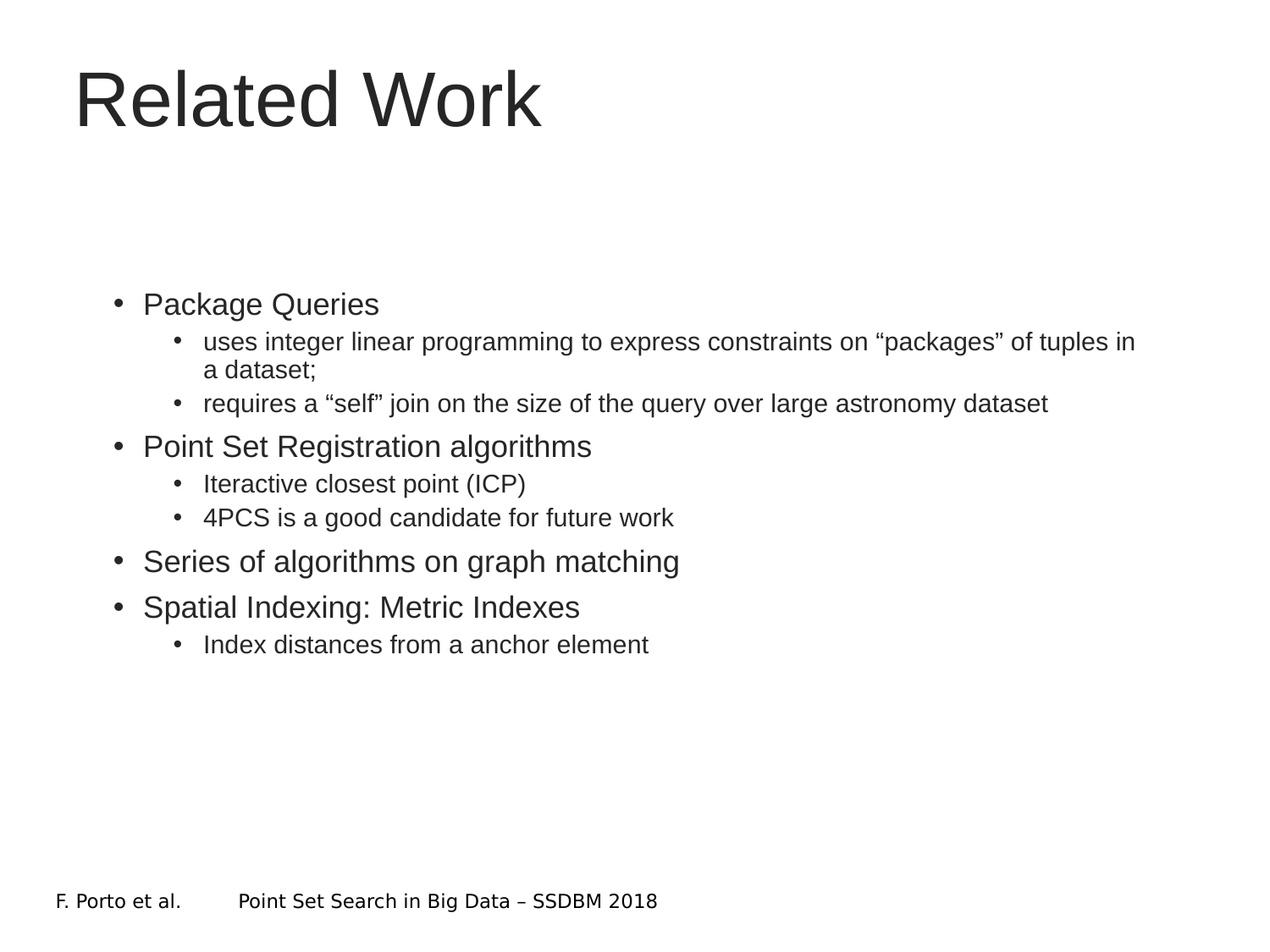

# Related Work
Package Queries
uses integer linear programming to express constraints on “packages” of tuples in a dataset;
requires a “self” join on the size of the query over large astronomy dataset
Point Set Registration algorithms
Iteractive closest point (ICP)
4PCS is a good candidate for future work
Series of algorithms on graph matching
Spatial Indexing: Metric Indexes
Index distances from a anchor element

F. Porto et al.
Point Set Search in Big Data – SSDBM 2018